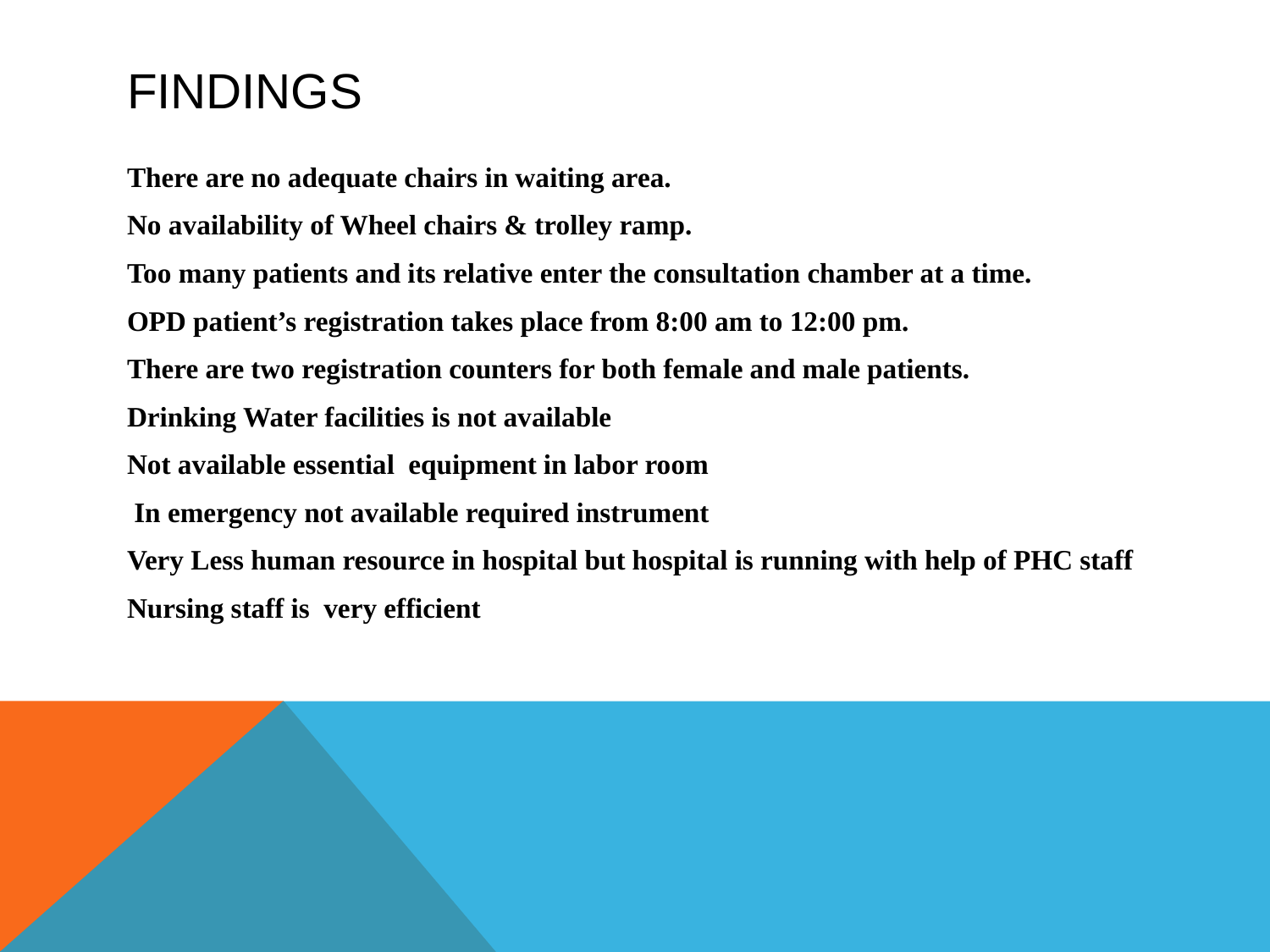

# Findings
There are no adequate chairs in waiting area.
No availability of Wheel chairs & trolley ramp.
Too many patients and its relative enter the consultation chamber at a time.
OPD patient’s registration takes place from 8:00 am to 12:00 pm.
There are two registration counters for both female and male patients.
Drinking Water facilities is not available
Not available essential  equipment in labor room
 In emergency not available required instrument
Very Less human resource in hospital but hospital is running with help of PHC staff
Nursing staff is  very efficient